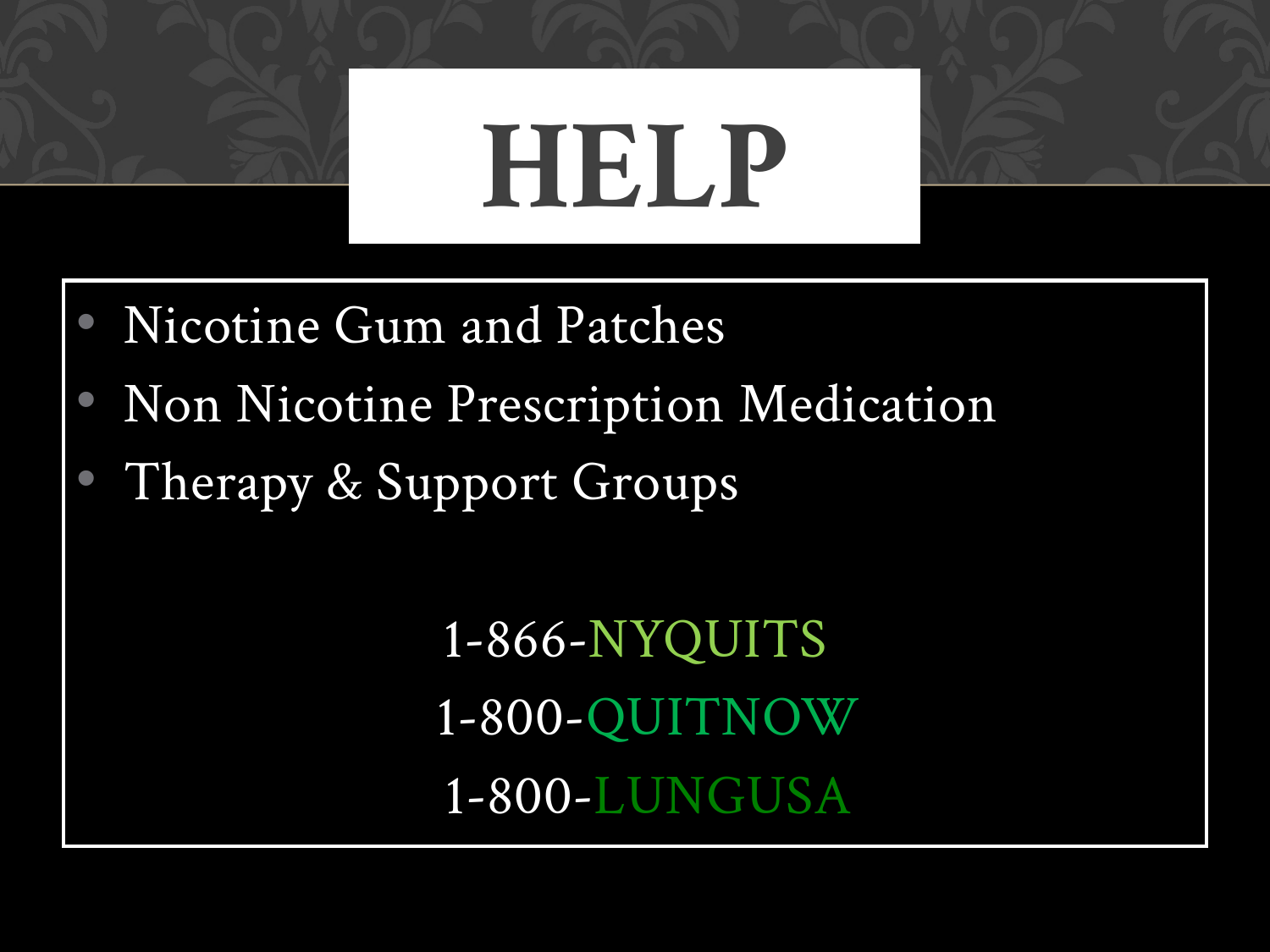

HELP
Nicotine Gum and Patches
Non Nicotine Prescription Medication
Therapy & Support Groups

1-866-NYQUITS
  1-800-QUITNOW
  1-800-LUNGUSA